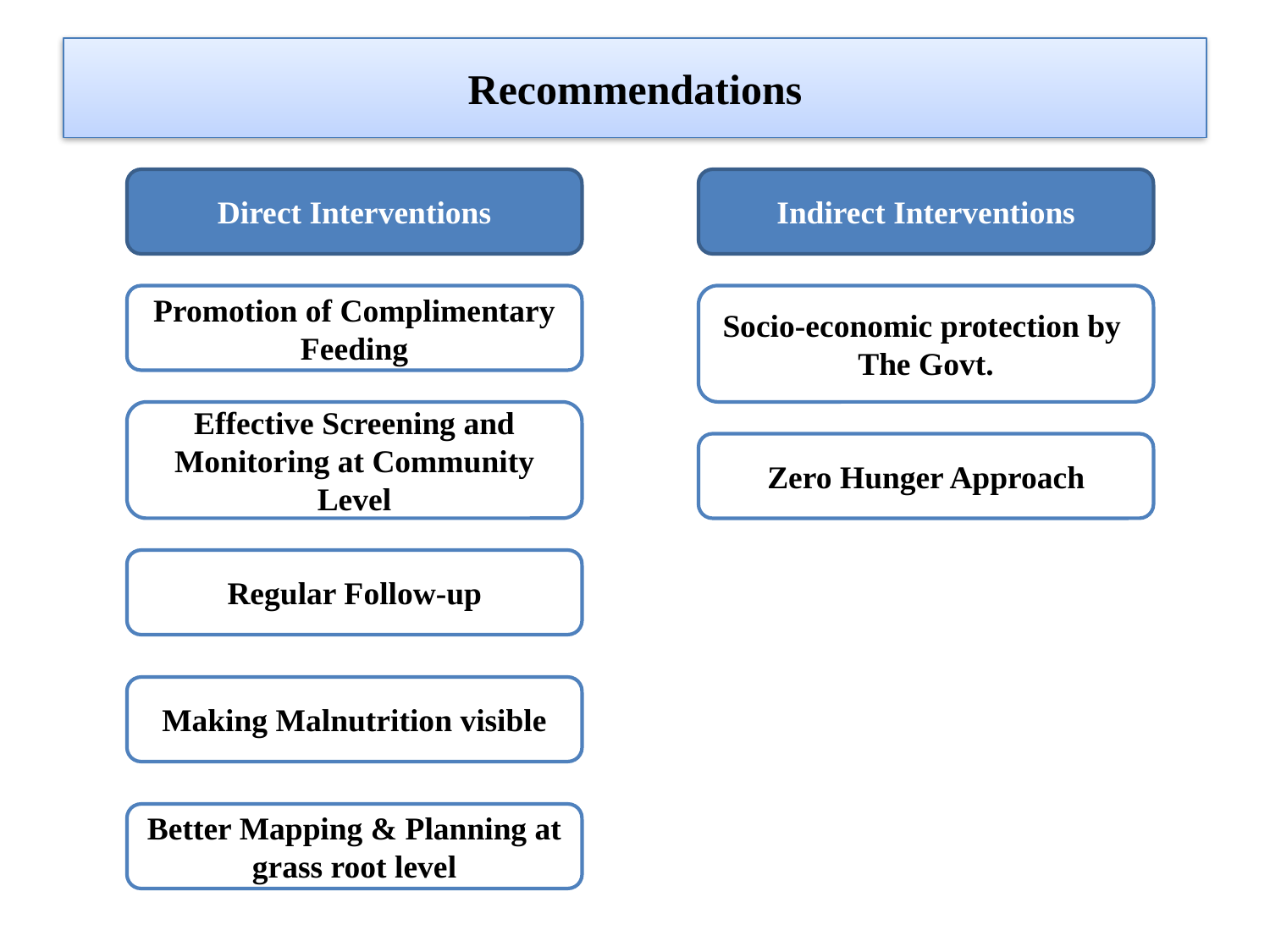

# Recommendations
Direct Interventions
Indirect Interventions
.
Promotion of Complimentary Feeding
Socio-economic protection by  The Govt.
Effective Screening and Monitoring at Community Level
Zero Hunger Approach
Regular Follow-up
Making Malnutrition visible
Better Mapping & Planning at grass root level